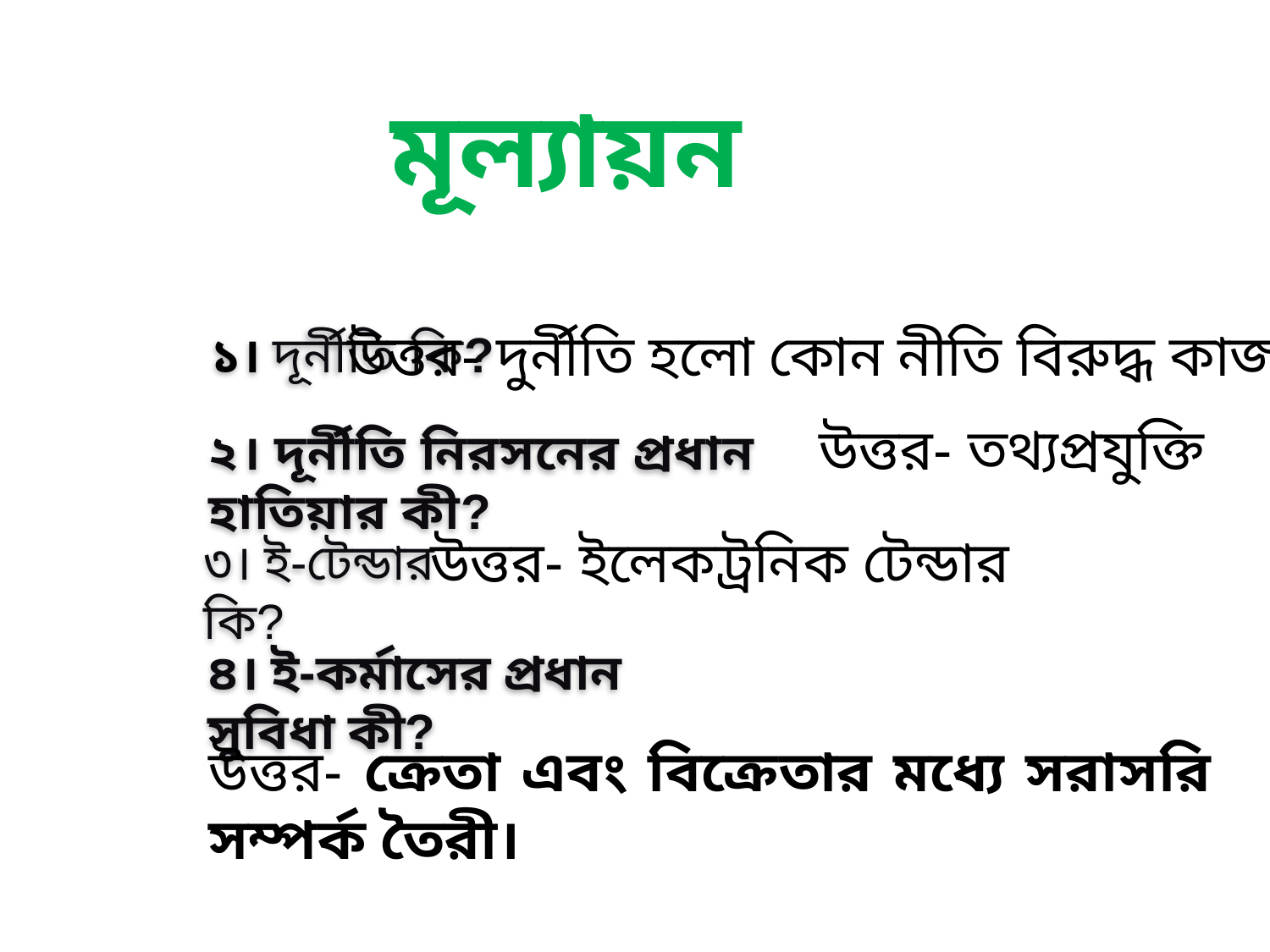

মূল্যায়ন
১। দূর্নীতি কি?
  উত্তর- দুর্নীতি হলো কোন নীতি বিরুদ্ধ কাজ
উত্তর- তথ্যপ্রযুক্তি
২। দূর্নীতি নিরসনের প্রধান হাতিয়ার কী?
উত্তর- ইলেকট্রনিক টেন্ডার
৩। ই-টেন্ডার কি?
৪। ই-কর্মাসের প্রধান সুবিধা কী?
উত্তর- ক্রেতা এবং বিক্রেতার মধ্যে সরাসরি সম্পর্ক তৈরী।